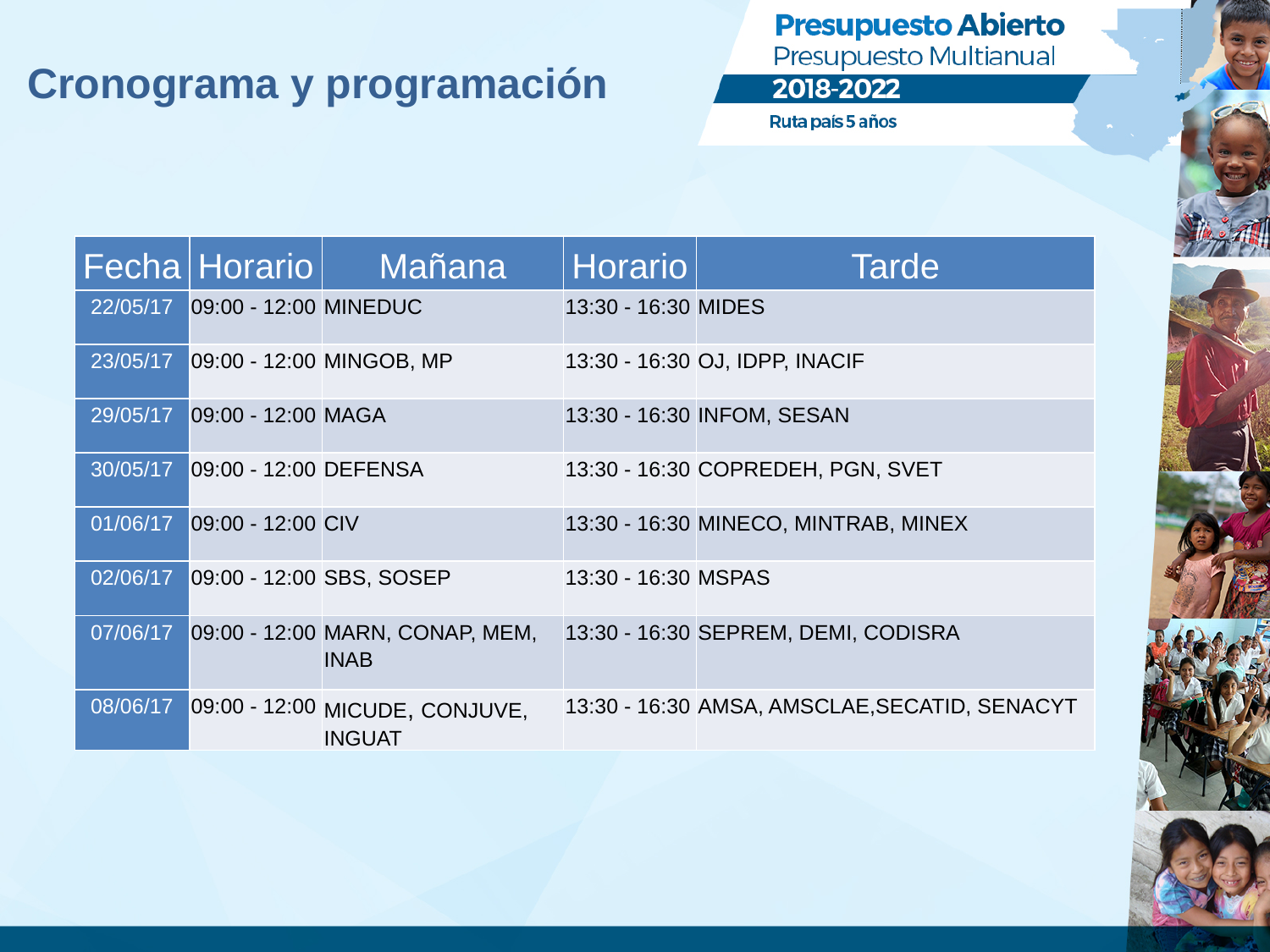

Cronograma y programación

| Fecha | Horario | Mañana | Horario | Tarde |
| --- | --- | --- | --- | --- |
| 22/05/17 | 09:00 - 12:00 | MINEDUC | 13:30 - 16:30 | MIDES |
| 23/05/17 | 09:00 - 12:00 | MINGOB, MP | 13:30 - 16:30 | OJ, IDPP, INACIF |
| 29/05/17 | 09:00 - 12:00 | MAGA | 13:30 - 16:30 | INFOM, SESAN |
| 30/05/17 | 09:00 - 12:00 | DEFENSA | 13:30 - 16:30 | COPREDEH, PGN, SVET |
| 01/06/17 | 09:00 - 12:00 | CIV | 13:30 - 16:30 | MINECO, MINTRAB, MINEX |
| 02/06/17 | 09:00 - 12:00 | SBS, SOSEP | 13:30 - 16:30 | MSPAS |
| 07/06/17 | 09:00 - 12:00 | MARN, CONAP, MEM, INAB | 13:30 - 16:30 | SEPREM, DEMI, CODISRA |
| 08/06/17 | 09:00 - 12:00 | MICUDE, CONJUVE, INGUAT | 13:30 - 16:30 | AMSA, AMSCLAE,SECATID, SENACYT |